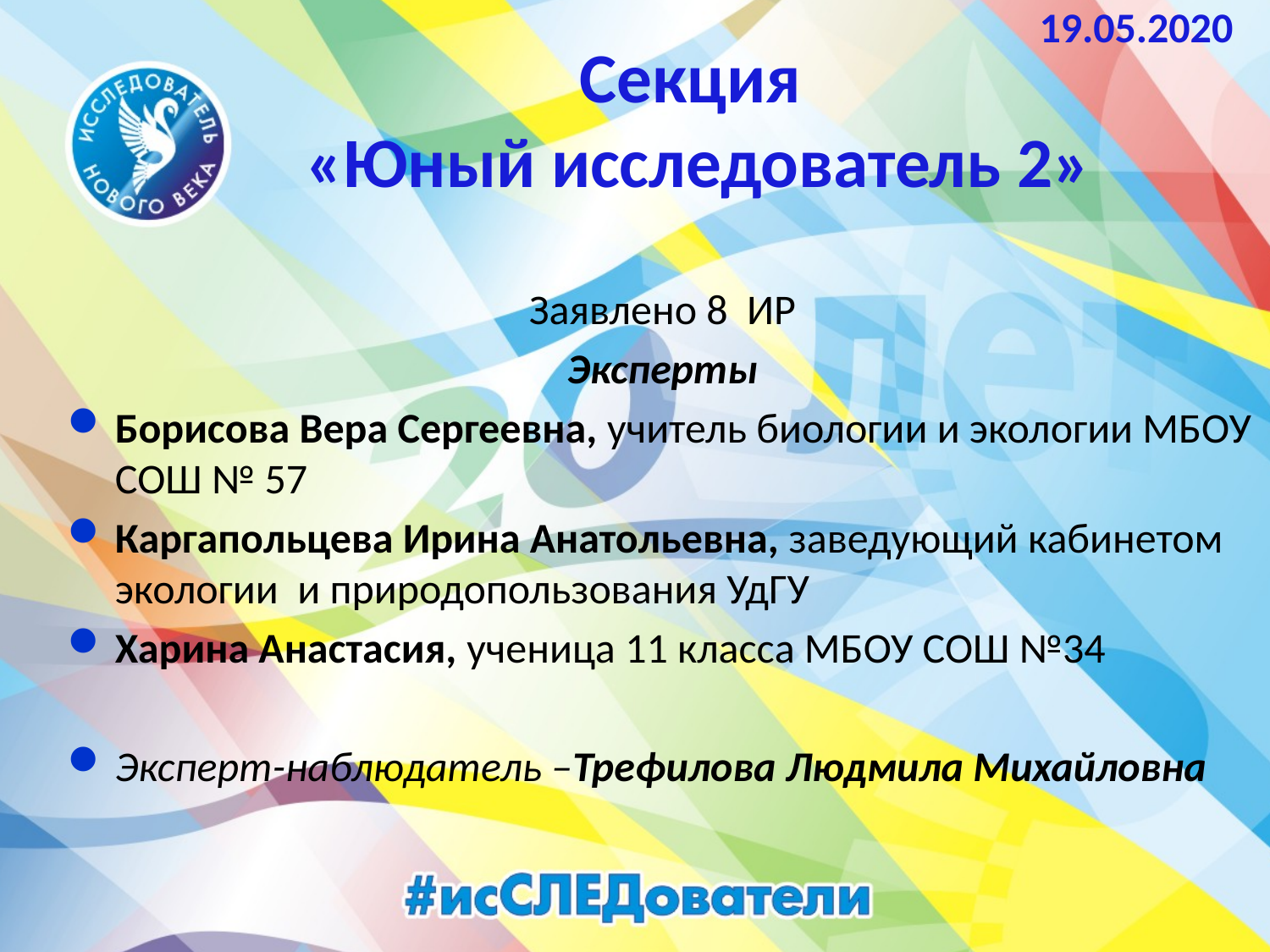

19.05.2020
# Секция «Юный исследователь 2»
Заявлено 8  ИР
Эксперты
Борисова Вера Сергеевна, учитель биологии и экологии МБОУ СОШ № 57
Каргапольцева Ирина Анатольевна, заведующий кабинетом экологии  и природопользования УдГУ
Харина Анастасия, ученица 11 класса МБОУ СОШ №34

Эксперт-наблюдатель –Трефилова Людмила Михайловна